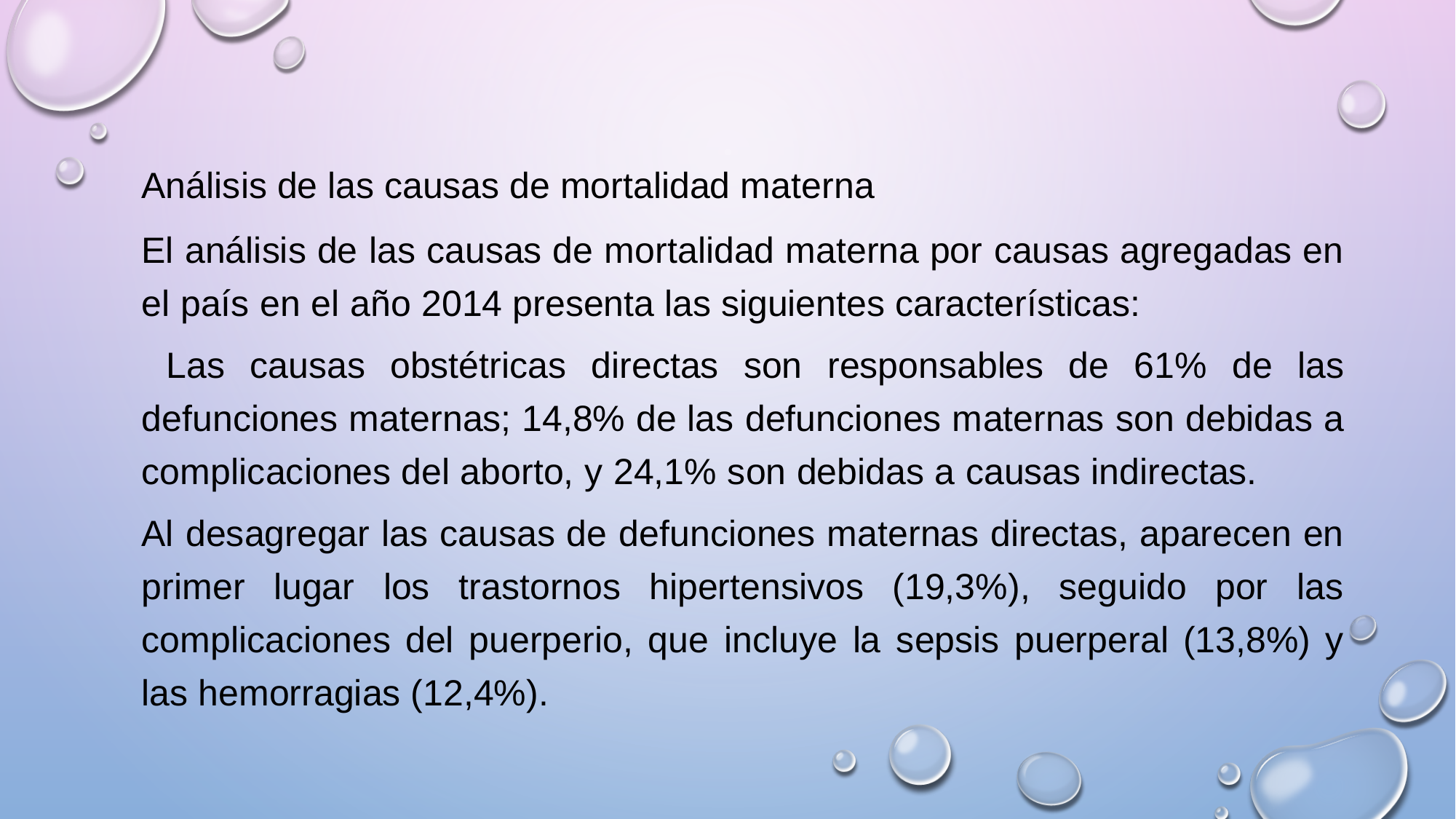

Análisis de las causas de mortalidad materna

El análisis de las causas de mortalidad materna por causas agregadas en el país en el año 2014 presenta las siguientes características:

 Las causas obstétricas directas son responsables de 61% de las defunciones maternas; 14,8% de las defunciones maternas son debidas a complicaciones del aborto, y 24,1% son debidas a causas indirectas.

Al desagregar las causas de defunciones maternas directas, aparecen en primer lugar los trastornos hipertensivos (19,3%), seguido por las complicaciones del puerperio, que incluye la sepsis puerperal (13,8%) y las hemorragias (12,4%).